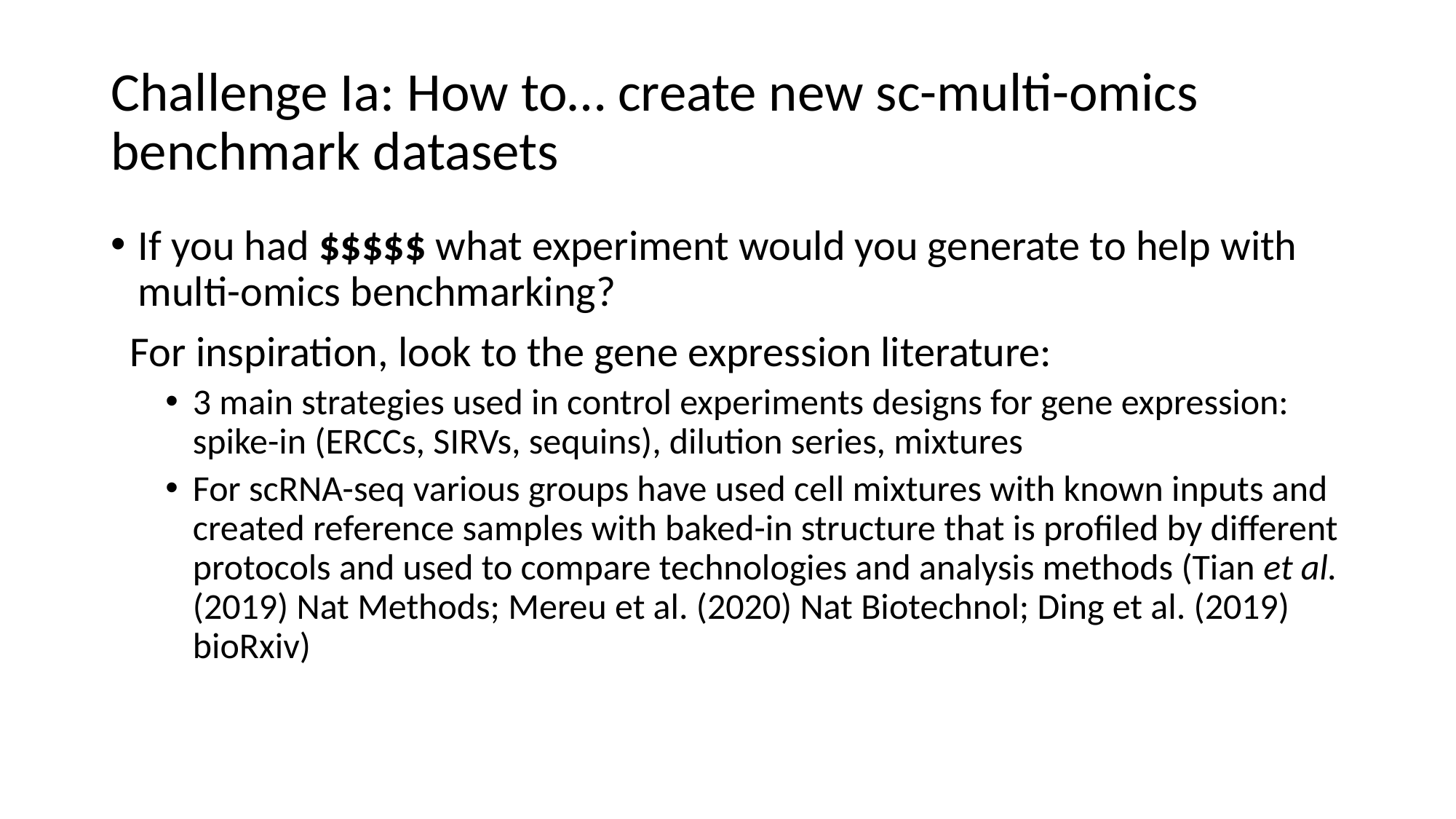

# Challenge Ia: How to… create new sc-multi-omics benchmark datasets
If you had $$$$$ what experiment would you generate to help with multi-omics benchmarking?
  For inspiration, look to the gene expression literature:
3 main strategies used in control experiments designs for gene expression: spike-in (ERCCs, SIRVs, sequins), dilution series, mixtures
For scRNA-seq various groups have used cell mixtures with known inputs and created reference samples with baked-in structure that is profiled by different protocols and used to compare technologies and analysis methods (Tian et al. (2019) Nat Methods; Mereu et al. (2020) Nat Biotechnol; Ding et al. (2019) bioRxiv)